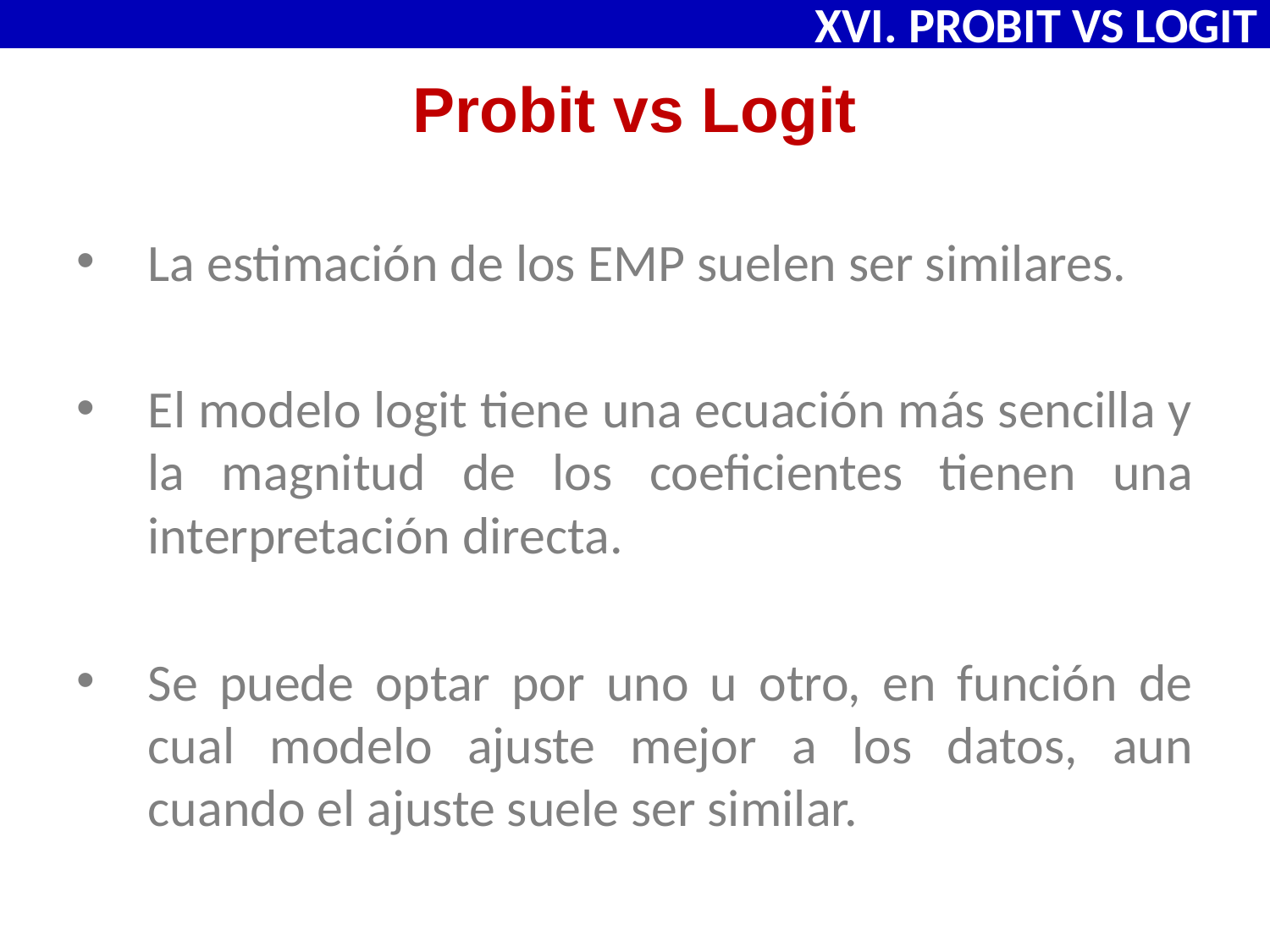

XVI. PROBIT VS LOGIT
# Probit vs Logit
La estimación de los EMP suelen ser similares.

El modelo logit tiene una ecuación más sencilla y la magnitud de los coeficientes tienen una interpretación directa.

Se puede optar por uno u otro, en función de cual modelo ajuste mejor a los datos, aun cuando el ajuste suele ser similar.